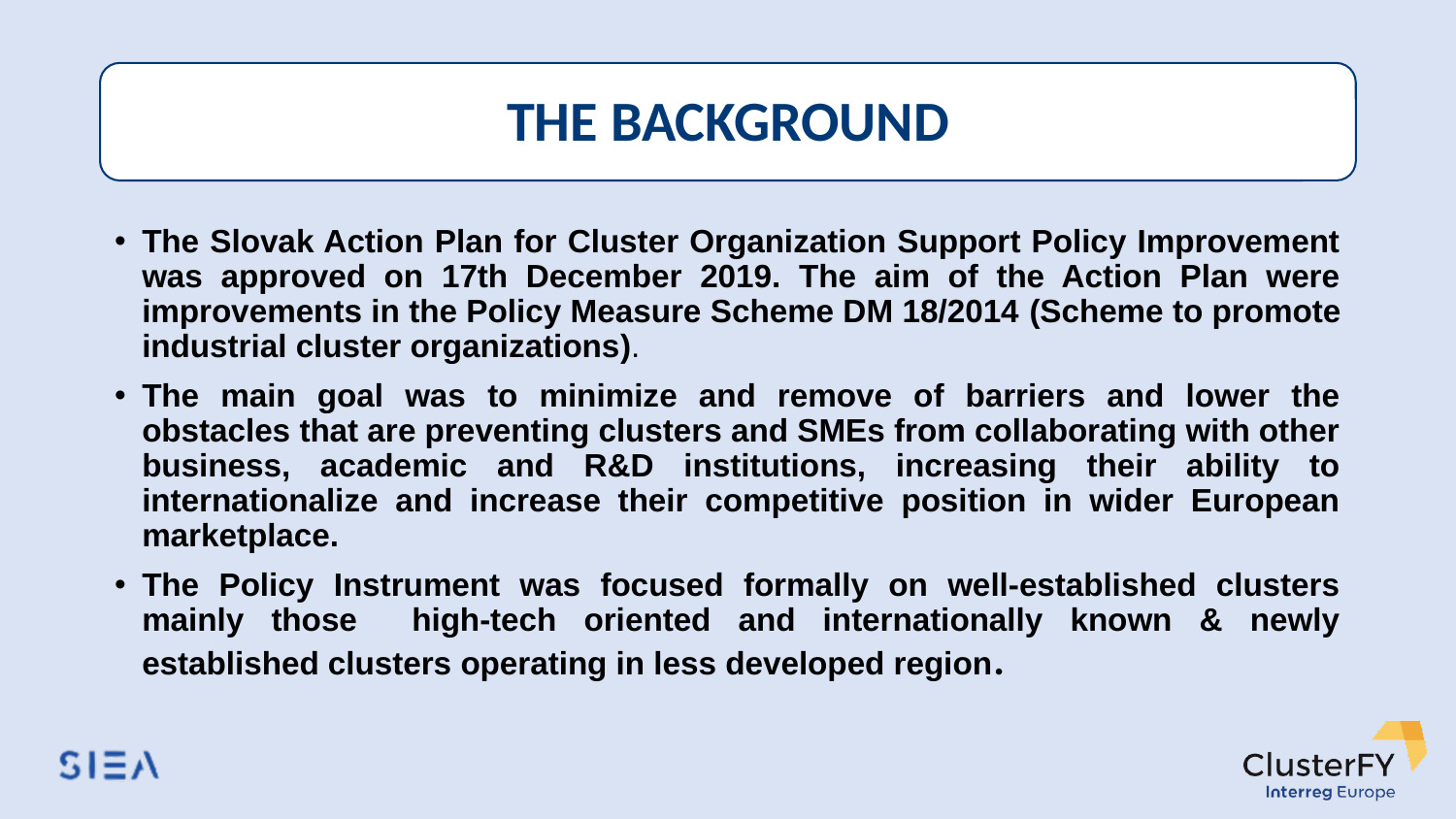

# THE BACKGROUND
The Slovak Action Plan for Cluster Organization Support Policy Improvement was approved on 17th December 2019. The aim of the Action Plan were improvements in the Policy Measure Scheme DM 18/2014 (Scheme to promote industrial cluster organizations).
The main goal was to minimize and remove of barriers and lower the obstacles that are preventing clusters and SMEs from collaborating with other business, academic and R&D institutions, increasing their ability to internationalize and increase their competitive position in wider European marketplace.
The Policy Instrument was focused formally on well-established clusters mainly those  high-tech oriented and internationally known & newly established clusters operating in less developed region.